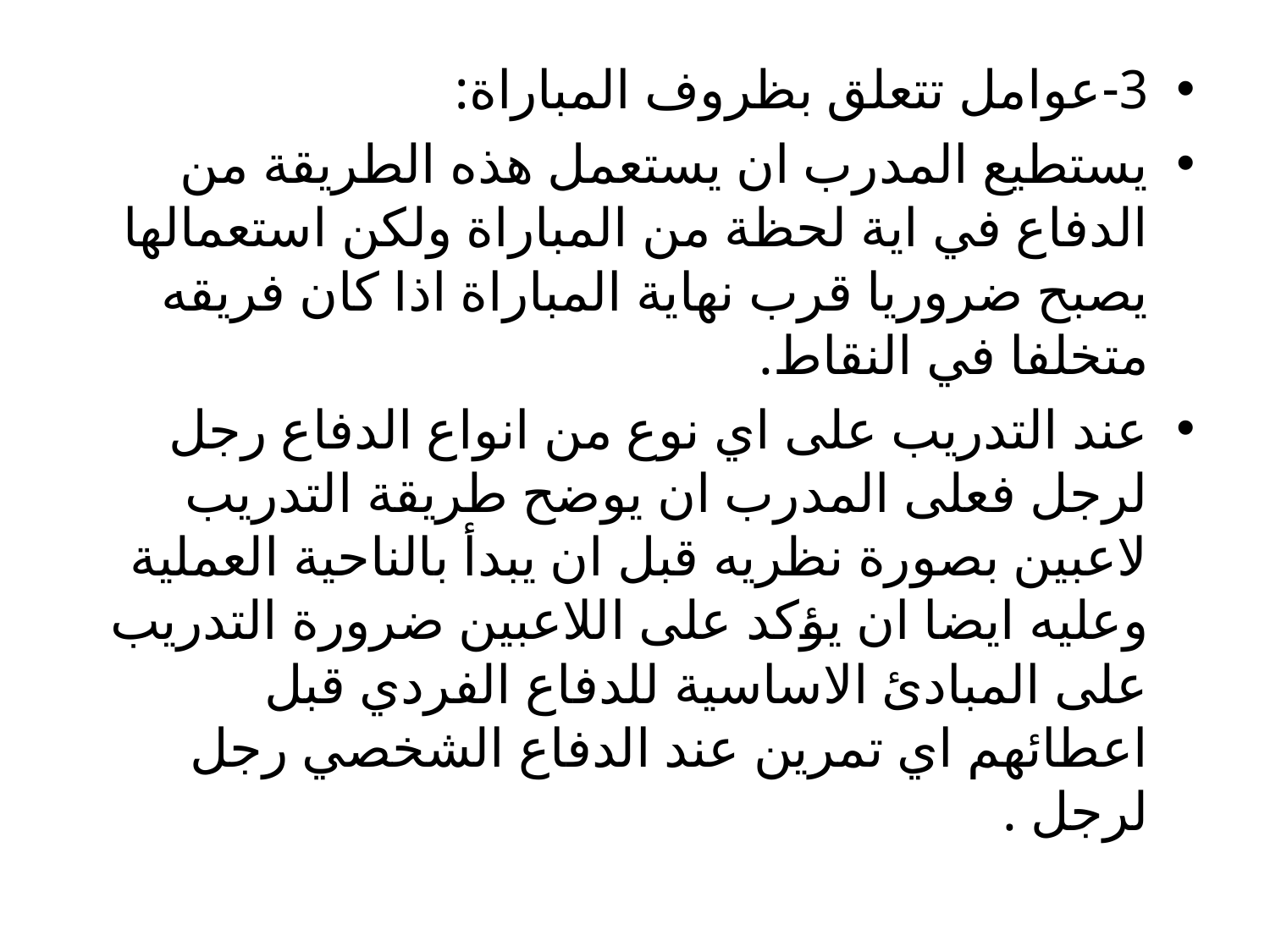

3-عوامل تتعلق بظروف المباراة:
يستطيع المدرب ان يستعمل هذه الطريقة من الدفاع في اية لحظة من المباراة ولكن استعمالها يصبح ضروريا قرب نهاية المباراة اذا كان فريقه متخلفا في النقاط.
عند التدريب على اي نوع من انواع الدفاع رجل لرجل فعلى المدرب ان يوضح طريقة التدريب لاعبين بصورة نظريه قبل ان يبدأ بالناحية العملية وعليه ايضا ان يؤكد على اللاعبين ضرورة التدريب على المبادئ الاساسية للدفاع الفردي قبل اعطائهم اي تمرين عند الدفاع الشخصي رجل لرجل .